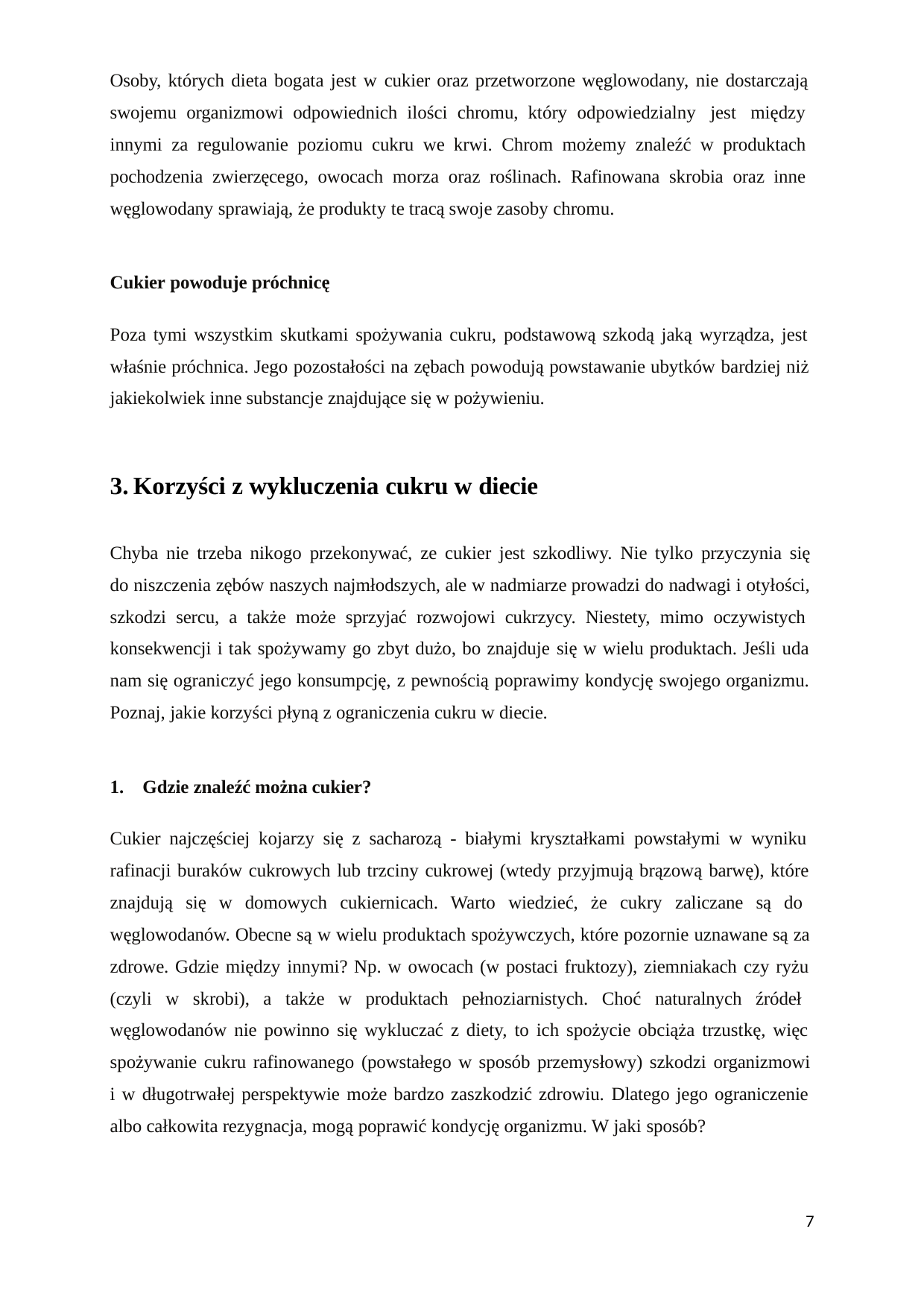

Osoby, których dieta bogata jest w cukier oraz przetworzone węglowodany, nie dostarczają  swojemu organizmowi odpowiednich ilości chromu, który odpowiedzialny jest między  innymi za regulowanie poziomu cukru we krwi. Chrom możemy znaleźć w produktach  pochodzenia zwierzęcego, owocach morza oraz roślinach. Rafinowana skrobia oraz inne  węglowodany sprawiają, że produkty te tracą swoje zasoby chromu.

Cukier powoduje próchnicę

Poza tymi wszystkim skutkami spożywania cukru, podstawową szkodą jaką wyrządza, jest  właśnie próchnica. Jego pozostałości na zębach powodują powstawanie ubytków bardziej niż  jakiekolwiek inne substancje znajdujące się w pożywieniu.
Korzyści z wykluczenia cukru w diecie

Chyba nie trzeba nikogo przekonywać, ze cukier jest szkodliwy. Nie tylko przyczynia się  do niszczenia zębów naszych najmłodszych, ale w nadmiarze prowadzi do nadwagi i otyłości,  szkodzi sercu, a także może sprzyjać rozwojowi cukrzycy. Niestety, mimo oczywistych  konsekwencji i tak spożywamy go zbyt dużo, bo znajduje się w wielu produktach. Jeśli uda  nam się ograniczyć jego konsumpcję, z pewnością poprawimy kondycję swojego organizmu.  Poznaj, jakie korzyści płyną z ograniczenia cukru w diecie.

Gdzie znaleźć można cukier?

Cukier najczęściej kojarzy się z sacharozą - białymi kryształkami powstałymi w wyniku  rafinacji buraków cukrowych lub trzciny cukrowej (wtedy przyjmują brązową barwę), które  znajdują się w domowych cukiernicach. Warto wiedzieć, że cukry zaliczane są do  węglowodanów. Obecne są w wielu produktach spożywczych, które pozornie uznawane są za  zdrowe. Gdzie między innymi? Np. w owocach (w postaci fruktozy), ziemniakach czy ryżu  (czyli w skrobi), a także w produktach pełnoziarnistych. Choć naturalnych źródeł  węglowodanów nie powinno się wykluczać z diety, to ich spożycie obciąża trzustkę, więc  spożywanie cukru rafinowanego (powstałego w sposób przemysłowy) szkodzi organizmowi  i w długotrwałej perspektywie może bardzo zaszkodzić zdrowiu. Dlatego jego ograniczenie  albo całkowita rezygnacja, mogą poprawić kondycję organizmu. W jaki sposób?
7